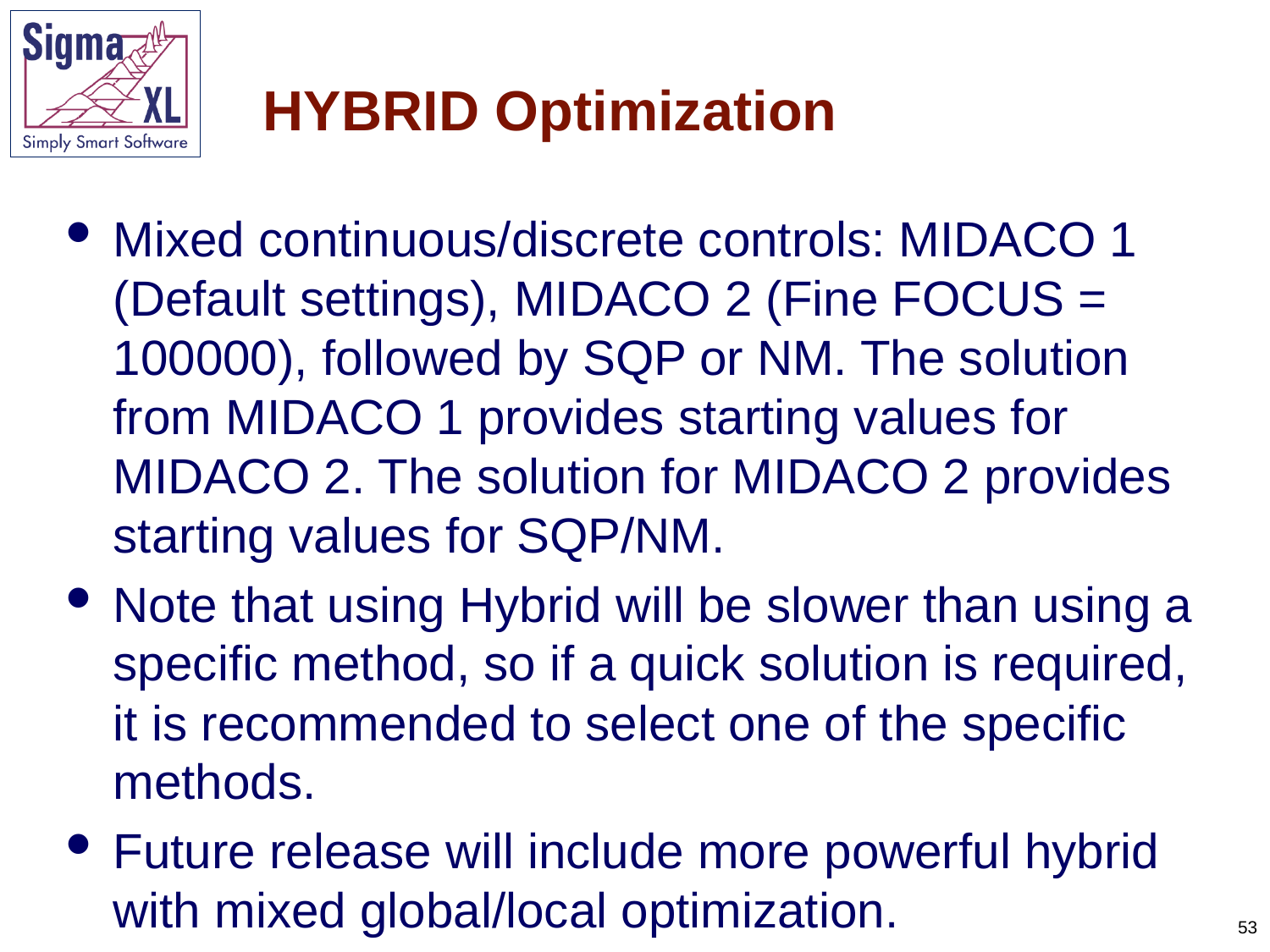

# HYBRID Optimization
Mixed continuous/discrete controls: MIDACO 1 (Default settings), MIDACO 2 (Fine FOCUS = 100000), followed by SQP or NM. The solution from MIDACO 1 provides starting values for MIDACO 2. The solution for MIDACO 2 provides starting values for SQP/NM.
Note that using Hybrid will be slower than using a specific method, so if a quick solution is required, it is recommended to select one of the specific methods.
Future release will include more powerful hybrid with mixed global/local optimization.

53